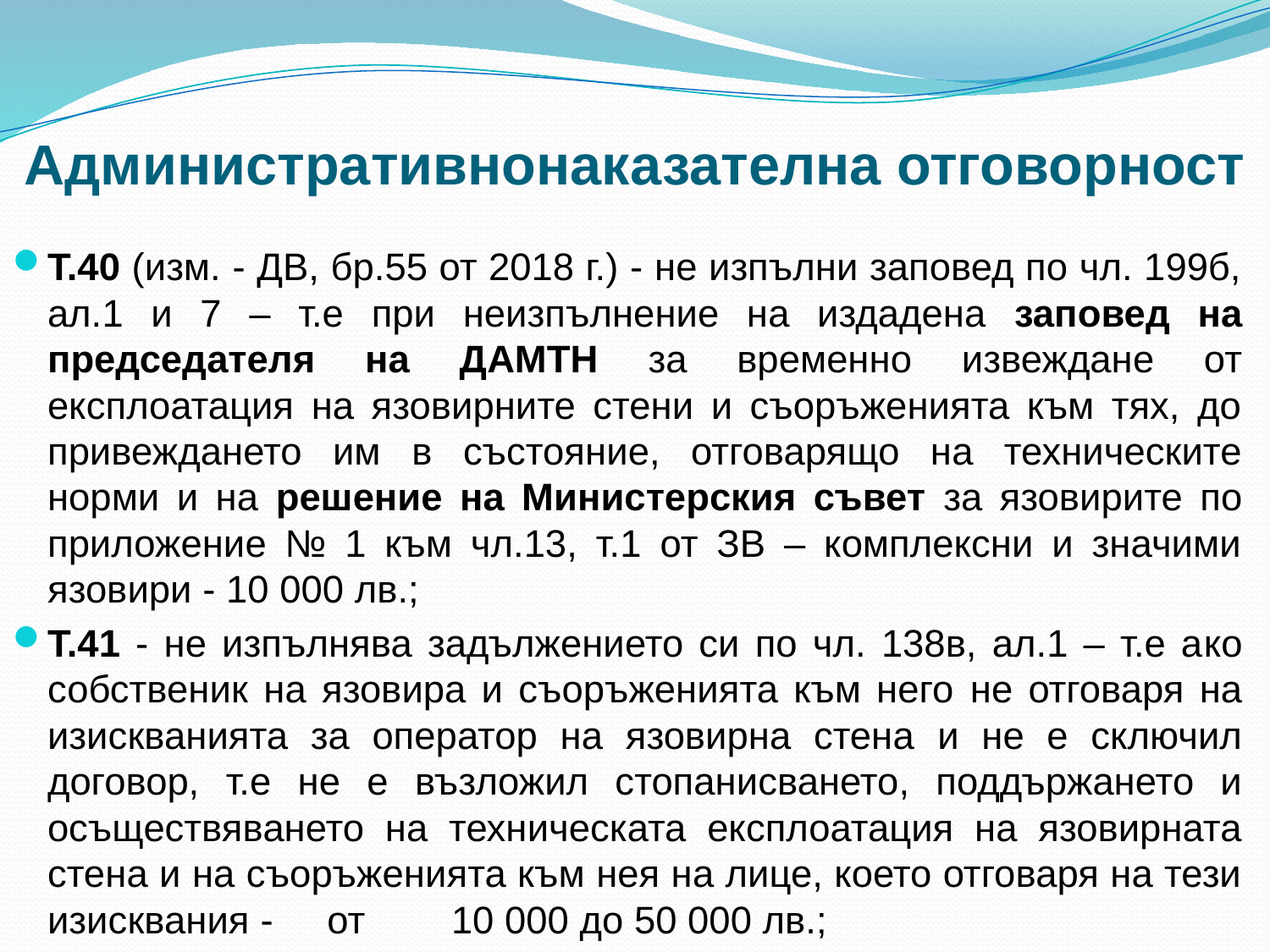

# Административнонаказателна отговорност
Т.40 (изм. - ДВ, бр.55 от 2018 г.) - не изпълни заповед по чл. 199б, ал.1 и 7 – т.е при неизпълнение на издадена заповед на председателя на ДАМТН за временно извеждане от експлоатация на язовирните стени и съоръженията към тях, до привеждането им в състояние, отговарящо на техническите норми и на решение на Министерския съвет за язовирите по приложение № 1 към чл.13, т.1 от ЗВ – комплексни и значими язовири - 10 000 лв.;
Т.41 - не изпълнява задължението си по чл. 138в, ал.1 – т.е ако собственик на язовира и съоръженията към него не отговаря на изискванията за оператор на язовирна стена и не е сключил договор, т.е не е възложил стопанисването, поддържането и осъществяването на техническата експлоатация на язовирната стена и на съоръженията към нея на лице, което отговаря на тези изисквания -     от        10 000 до 50 000 лв.;